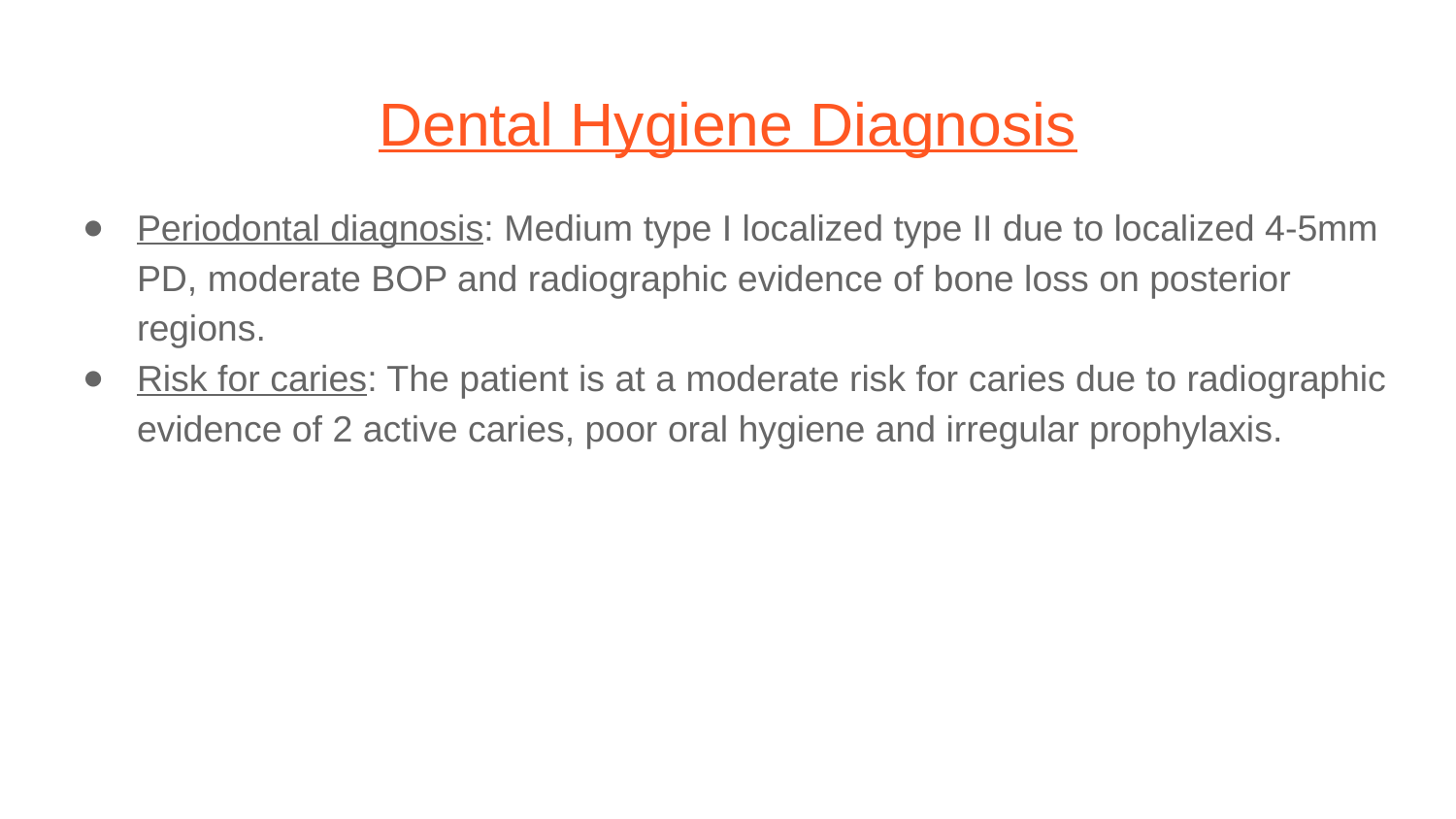

# Dental Hygiene Diagnosis
Periodontal diagnosis: Medium type I localized type II due to localized 4-5mm PD, moderate BOP and radiographic evidence of bone loss on posterior regions.
Risk for caries: The patient is at a moderate risk for caries due to radiographic evidence of 2 active caries, poor oral hygiene and irregular prophylaxis.